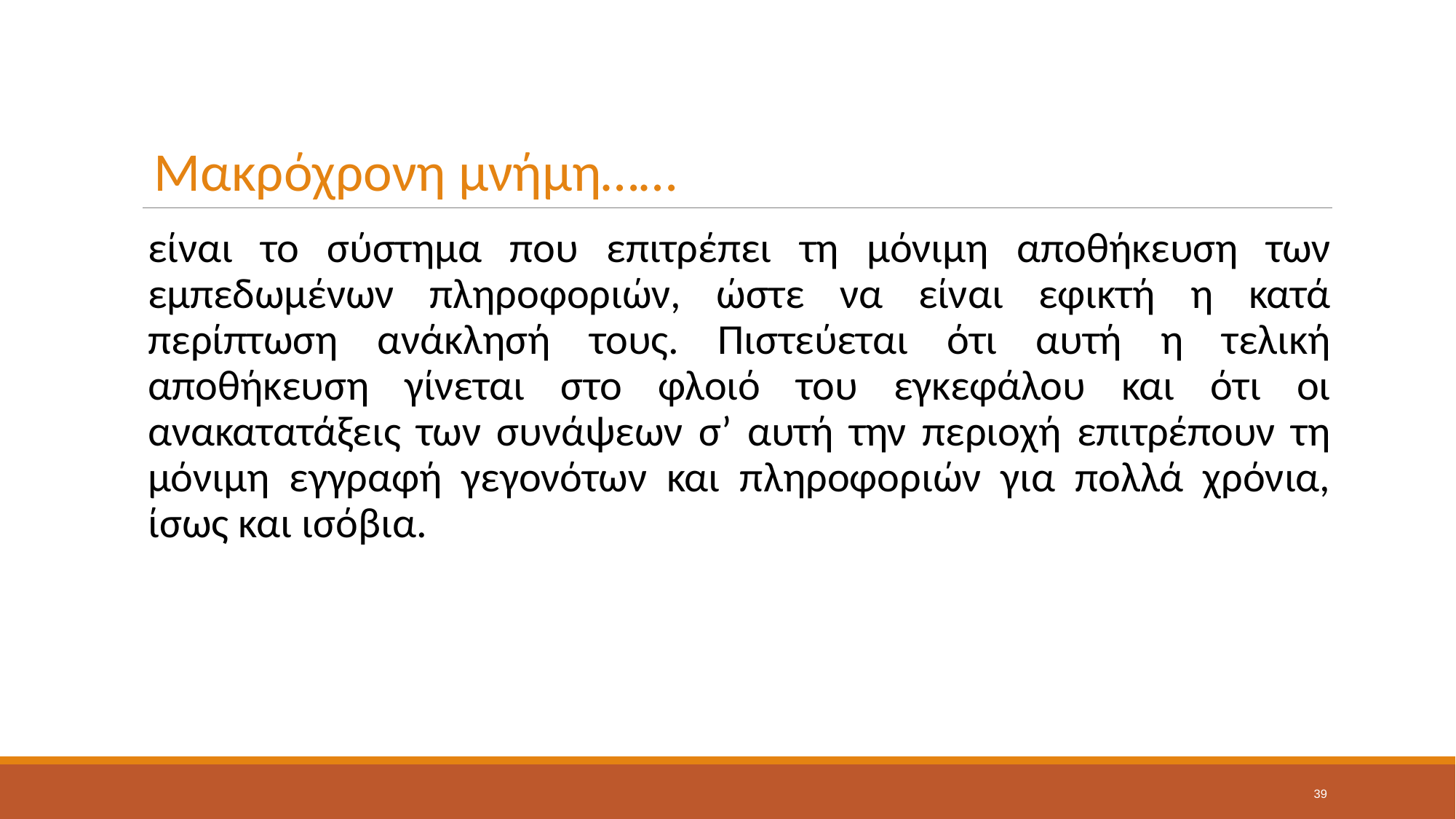

# Μακρόχρονη μνήμη……
είναι το σύστημα που επιτρέπει τη μόνιμη αποθήκευση των εμπεδωμένων πληροφοριών, ώστε να είναι εφικτή η κατά περίπτωση ανάκλησή τους. Πιστεύεται ότι αυτή η τελική αποθήκευση γίνεται στο φλοιό του εγκεφάλου και ότι οι ανακατατάξεις των συνάψεων σ’ αυτή την περιοχή επιτρέπουν τη μόνιμη εγγραφή γεγονότων και πληροφοριών για πολλά χρόνια, ίσως και ισόβια.

39